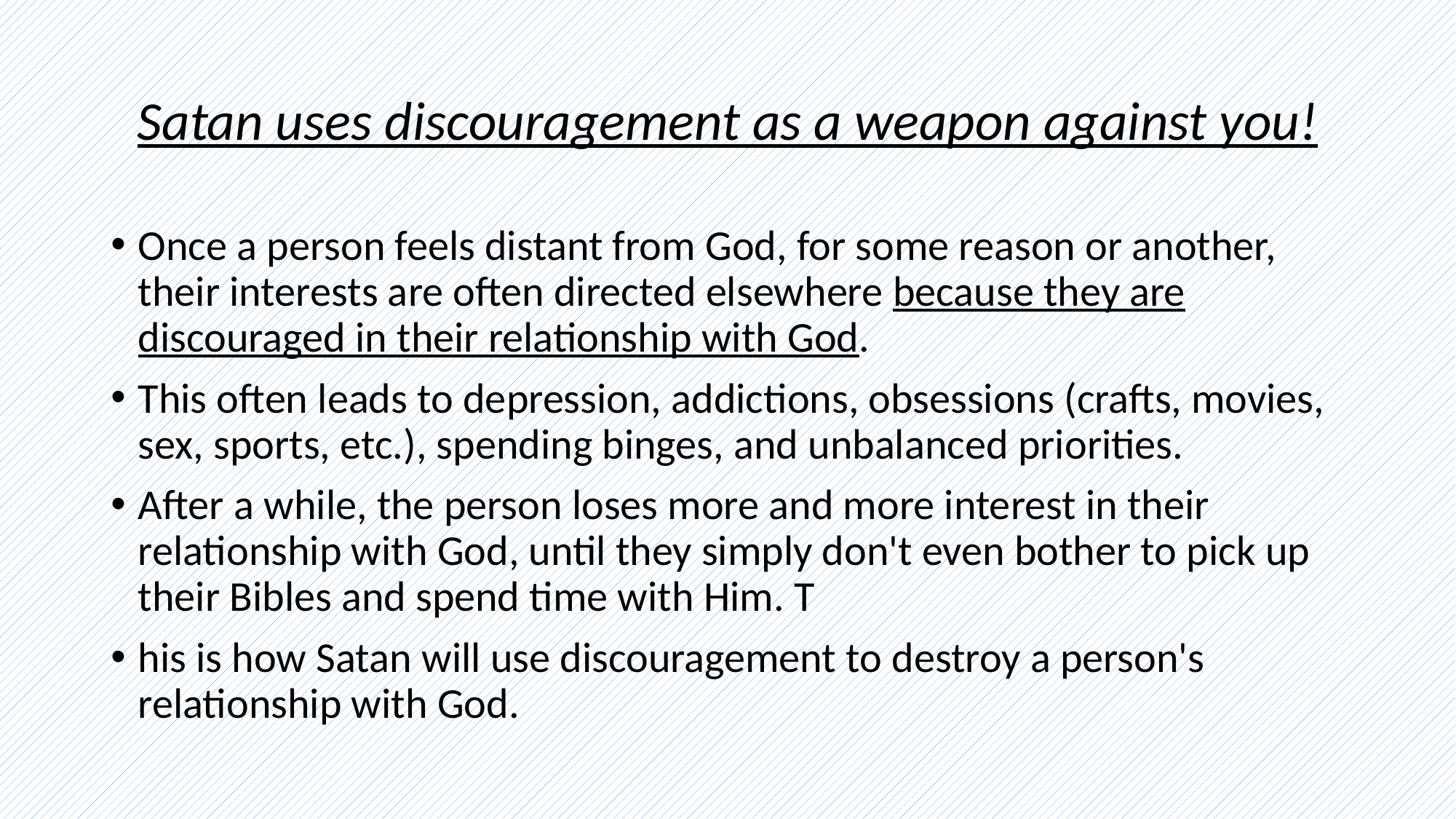

# Satan uses discouragement as a weapon against you!
Once a person feels distant from God, for some reason or another, their interests are often directed elsewhere because they are discouraged in their relationship with God.
This often leads to depression, addictions, obsessions (crafts, movies, sex, sports, etc.), spending binges, and unbalanced priorities.
After a while, the person loses more and more interest in their relationship with God, until they simply don't even bother to pick up their Bibles and spend time with Him. T
his is how Satan will use discouragement to destroy a person's relationship with God.